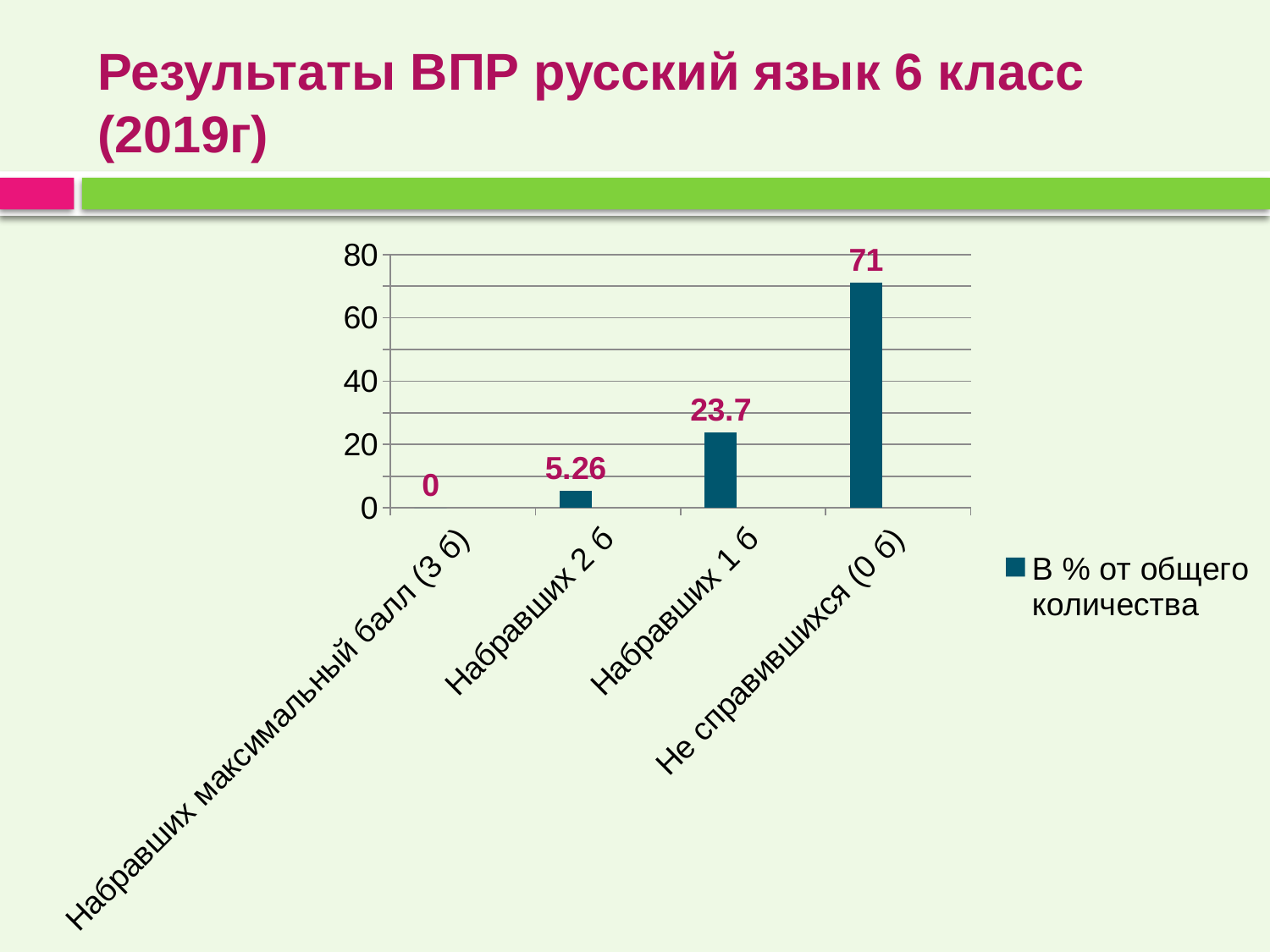

# Результаты ВПР русский язык 6 класс (2019г)

### Chart

| Category | В % от общего количества | Столбец1 | Столбец2 |
|---|---|---|---|
| Набравших максимальный балл (3 б) | 0.0 | None | None |
| Набравших 2 б | 5.26 | None | None |
| Набравших 1 б | 23.7 | None | None |
| Не справившихся (0 б) | 71.0 | None | None |